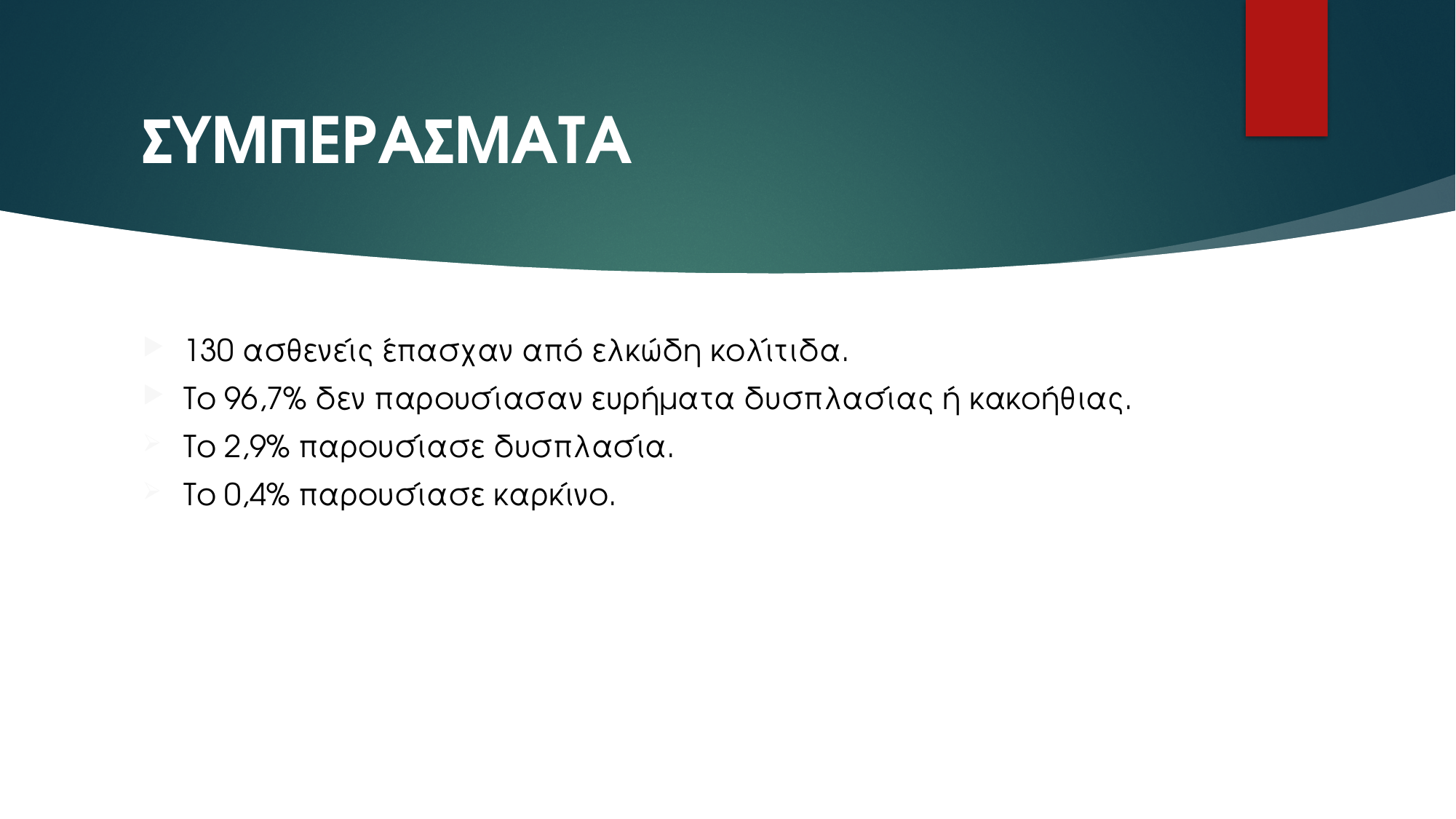

# ΣΥΜΠΕΡΑΣΜΑΤΑ

130 ασθενείς έπασχαν από ελκώδη κολίτιδα.
Το 96,7% δεν παρουσίασαν ευρήματα δυσπλασίας ή κακοήθιας.
Το 2,9% παρουσίασε δυσπλασία.
Το 0,4% παρουσίασε καρκίνο.